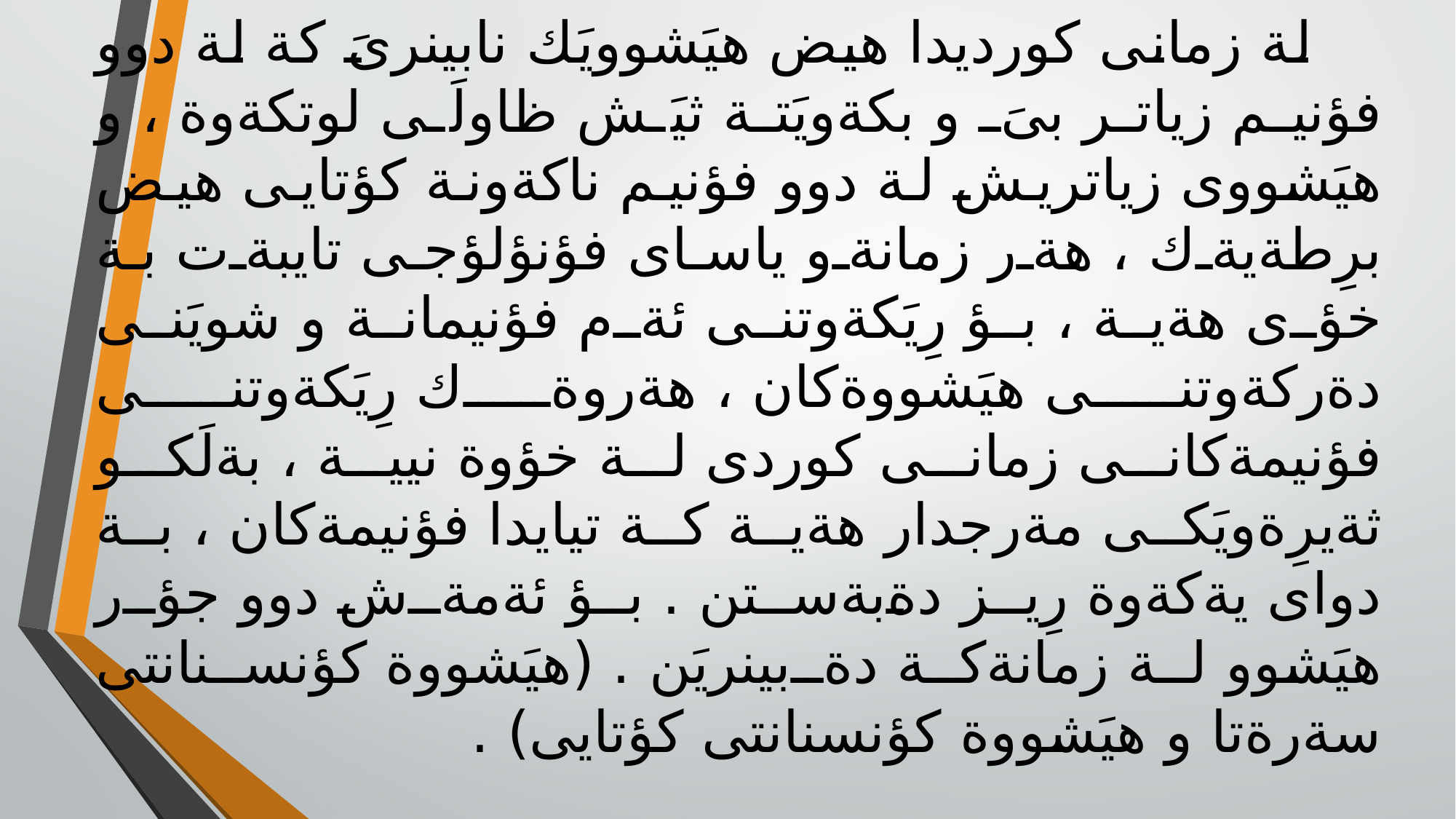

لة زمانى كورديدا هيض هيَشوويَك نابينرىَ كة لة دوو فؤنيم زياتر بىَ و بكةويَتة ثيَش ظاولَى لوتكةوة ، و هيَشووى زياتريش لة دوو فؤنيم ناكةونة كؤتايى هيض برِطةيةك ، هةر زمانةو ياساى فؤنؤلؤجى تايبةت بة خؤى هةية ، بؤ رِيَكةوتنى ئةم فؤنيمانة و شويَنى دةركةوتنى هيَشووةكان ، هةروةك رِيَكةوتنى فؤنيمةكانى زمانى كوردى لة خؤوة نيية ، بةلَكو ثةيرِةويَكى مةرجدار هةية كة تيايدا فؤنيمةكان ، بة دواى يةكةوة رِيز دةبةستن . بؤ ئةمةش دوو جؤر هيَشوو لة زمانةكة دةبينريَن . (هيَشووة كؤنسنانتى سةرةتا و هيَشووة كؤنسنانتى كؤتايى) .